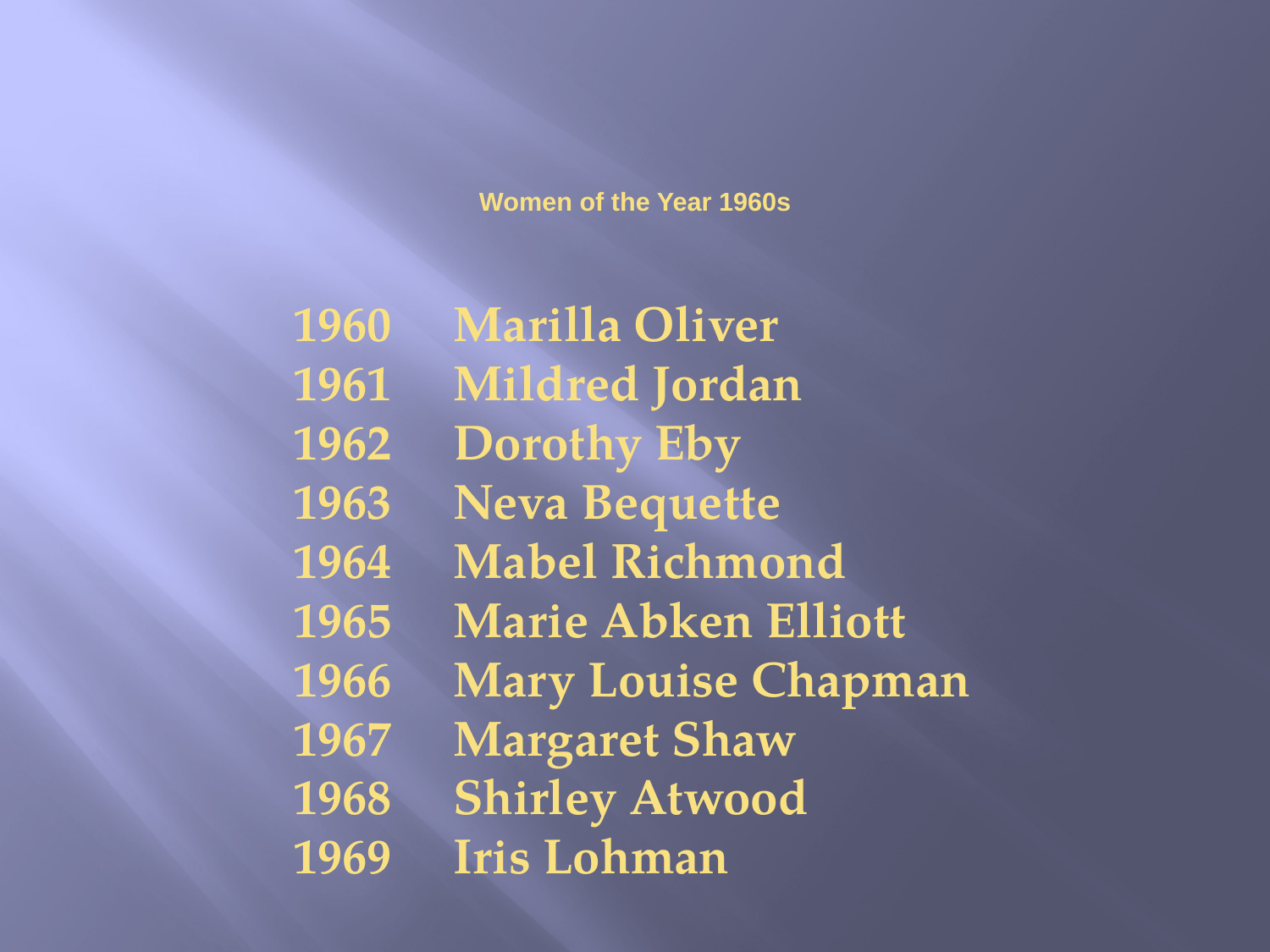

# Women of the Year 1960s
1960     Marilla Oliver
1961     Mildred Jordan
1962     Dorothy Eby
1963     Neva Bequette
1964     Mabel Richmond
1965     Marie Abken Elliott
     Mary Louise Chapman
     Margaret Shaw
     Shirley Atwood
     Iris Lohman